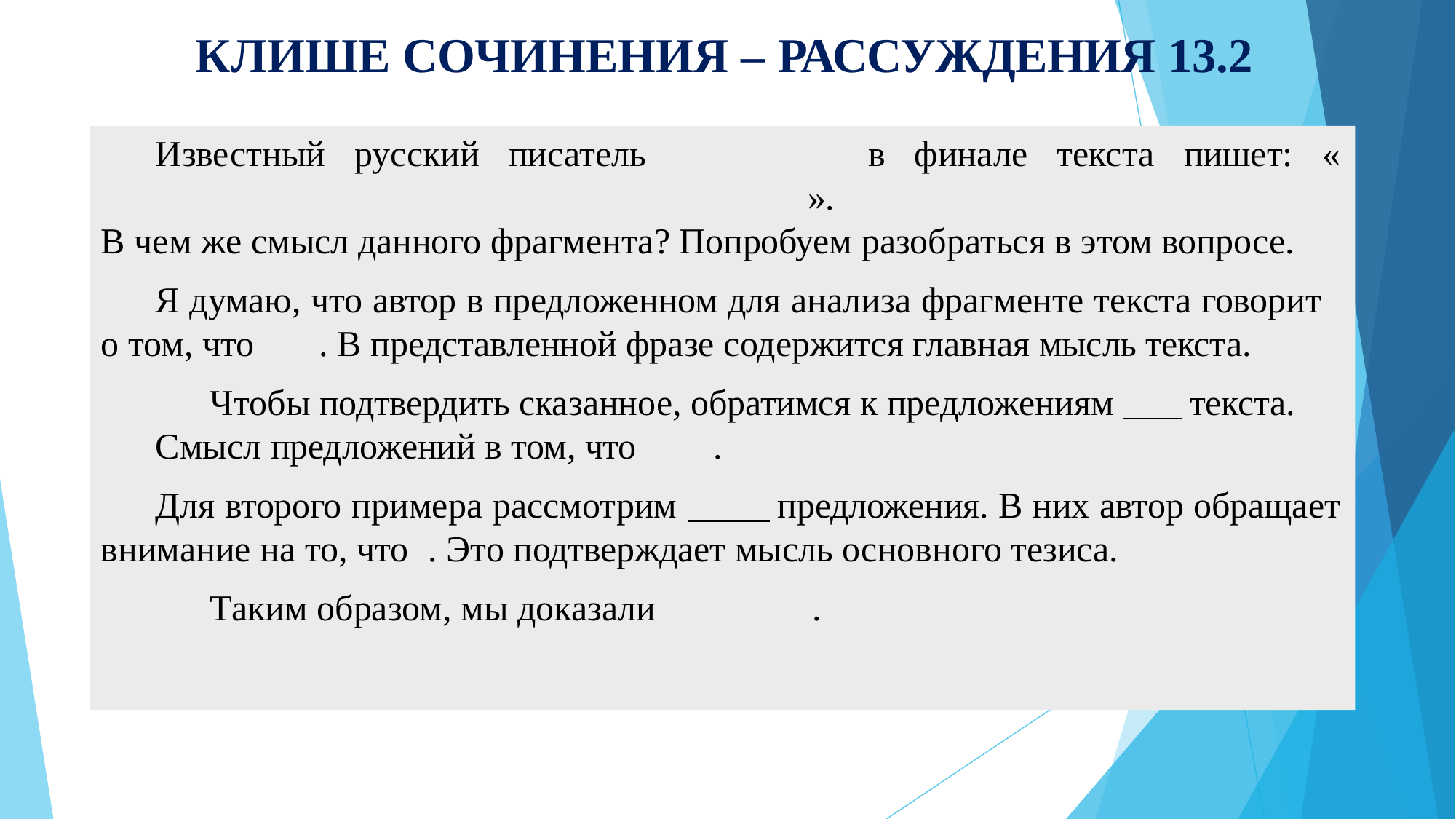

# КЛИШЕ СОЧИНЕНИЯ – РАССУЖДЕНИЯ 13.2

Известный русский писатель 	в финале текста пишет: «	».
В чем же смысл данного фрагмента? Попробуем разобраться в этом вопросе.
Я думаю, что автор в предложенном для анализа фрагменте текста говорит о том, что 	. В представленной фразе содержится главная мысль текста.
Чтобы подтвердить сказанное, обратимся к предложениям     текста.
Смысл предложений в том, что	.
Для второго примера рассмотрим      предложения. В них автор обращает внимание на то, что 	. Это подтверждает мысль основного тезиса.
Таким образом, мы доказали 	.